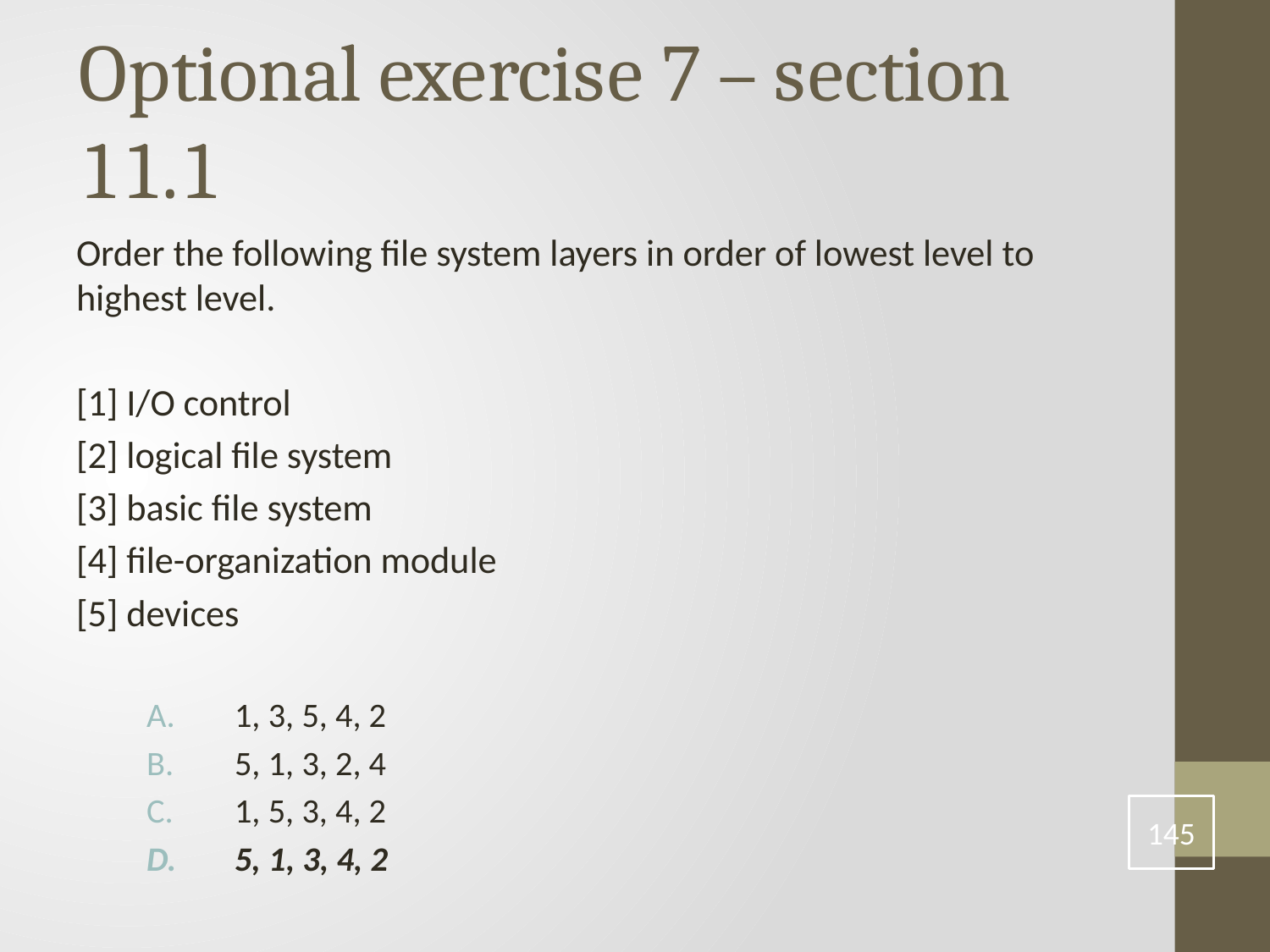

# Optional exercise 7 – section 11.1
Order the following file system layers in order of lowest level to highest level.

[1] I/O control
[2] logical file system
[3] basic file system
[4] file-organization module
[5] devices

1, 3, 5, 4, 2
5, 1, 3, 2, 4
1, 5, 3, 4, 2
5, 1, 3, 4, 2
145